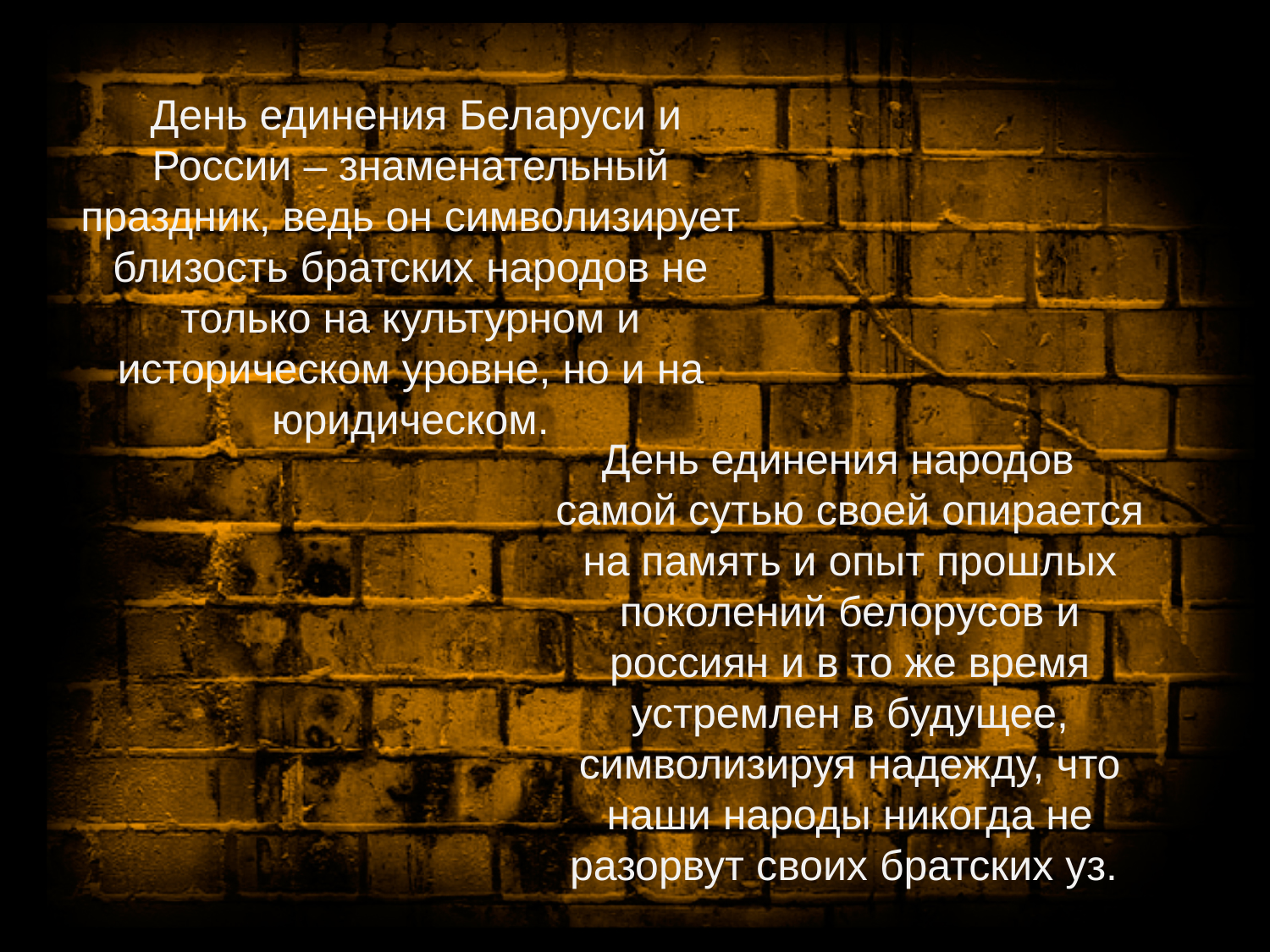

# День единения Беларуси и России – знаменательный праздник, ведь он символизирует близость братских народов не только на культурном и историческом уровне, но и на юридическом.
День единения народов   самой сутью своей опирается на память и опыт прошлых поколений белорусов и россиян и в то же время устремлен в будущее, символизируя надежду, что наши народы никогда не разорвут своих братских уз.